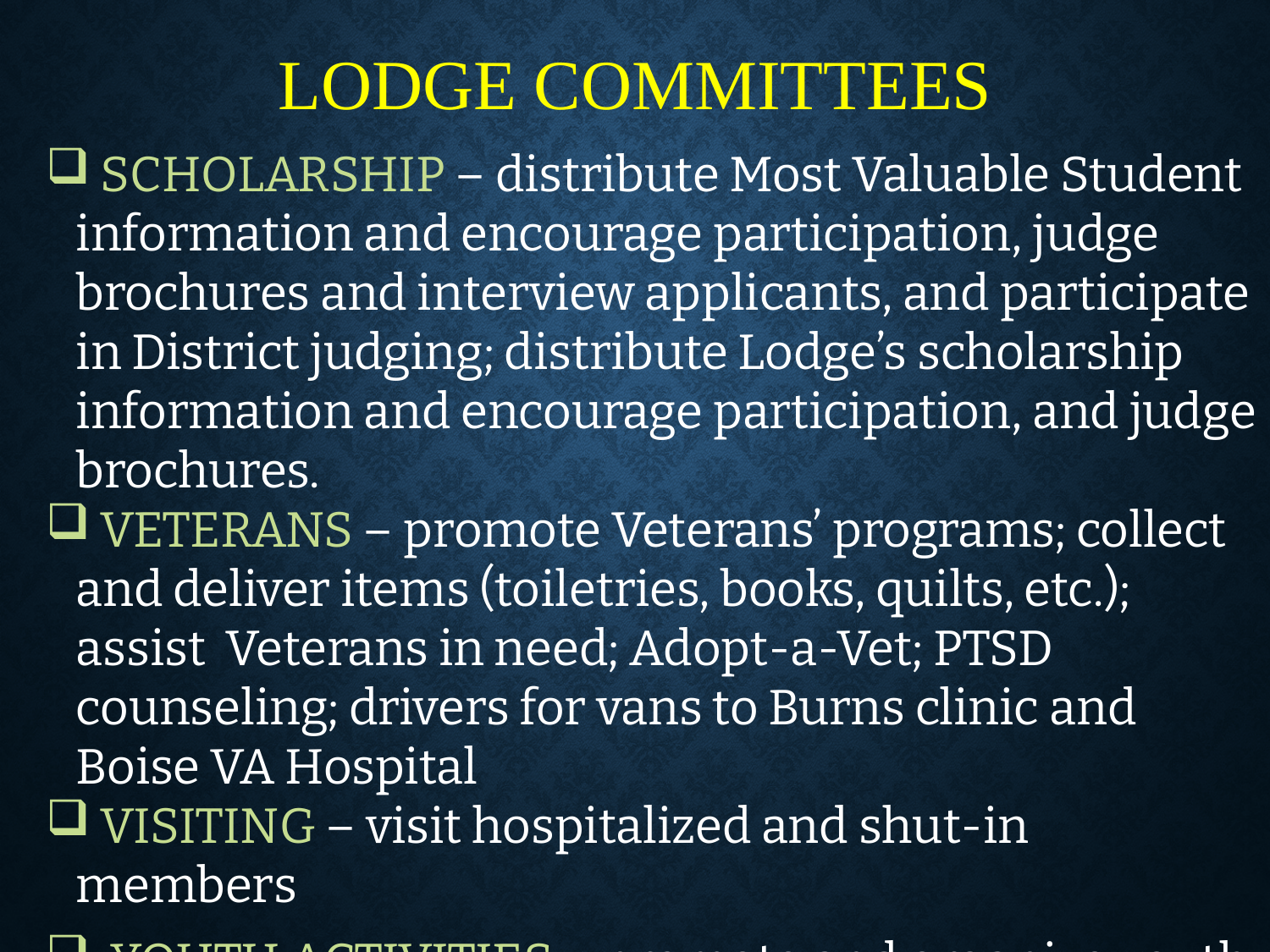

LODGE COMMITTEES
 SCHOLARSHIP – distribute Most Valuable Student information and encourage participation, judge brochures and interview applicants, and participate in District judging; distribute Lodge’s scholarship information and encourage participation, and judge brochures.
 VETERANS – promote Veterans’ programs; collect and deliver items (toiletries, books, quilts, etc.); assist  Veterans in need; Adopt-a-Vet; PTSD counseling; drivers for vans to Burns clinic and Boise VA Hospital
 VISITING – visit hospitalized and shut-in members

  YOUTH ACTIVITIES – promote and organize youth activities: proms, grad nights, dances, Halloween parties, Christmas party, promote Student of the Month program